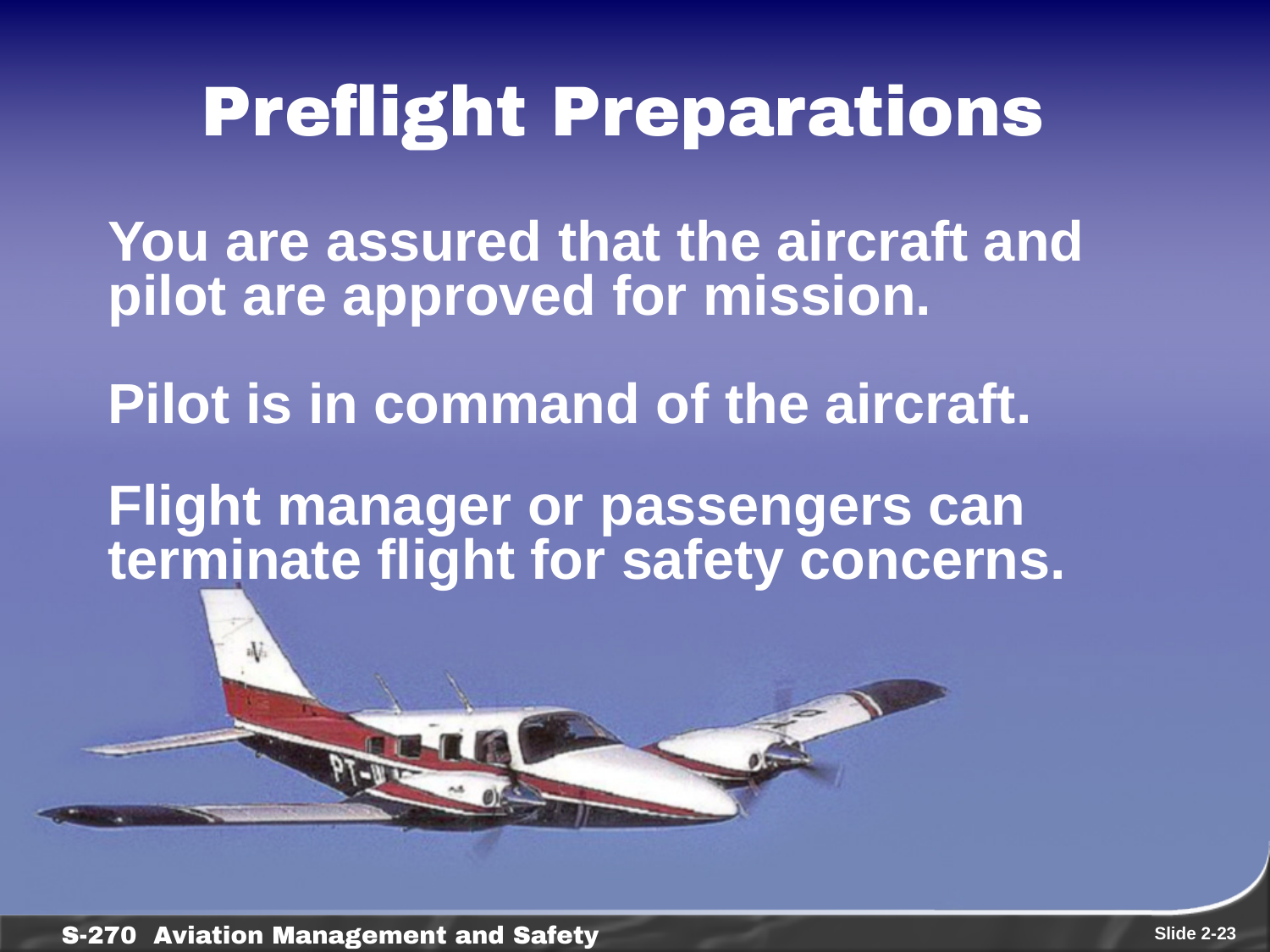

# Preflight Preparations
You are assured that the aircraft and
pilot are approved for mission.

Pilot is in command of the aircraft.

Flight manager or passengers can
terminate flight for safety concerns.
S-270  Aviation Management and Safety